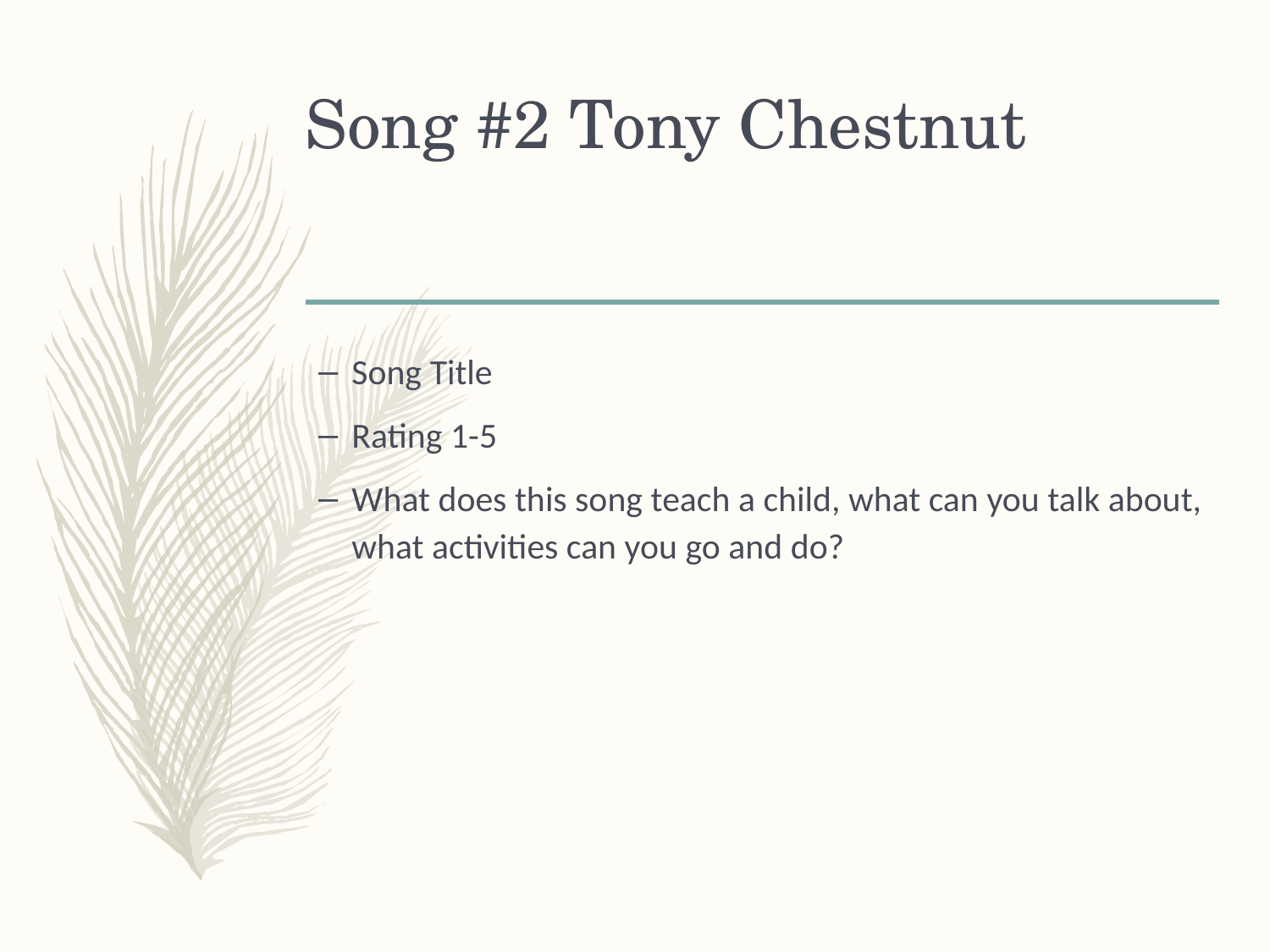

# Song #2 Tony Chestnut
Song Title
Rating 1-5
What does this song teach a child, what can you talk about, what activities can you go and do?